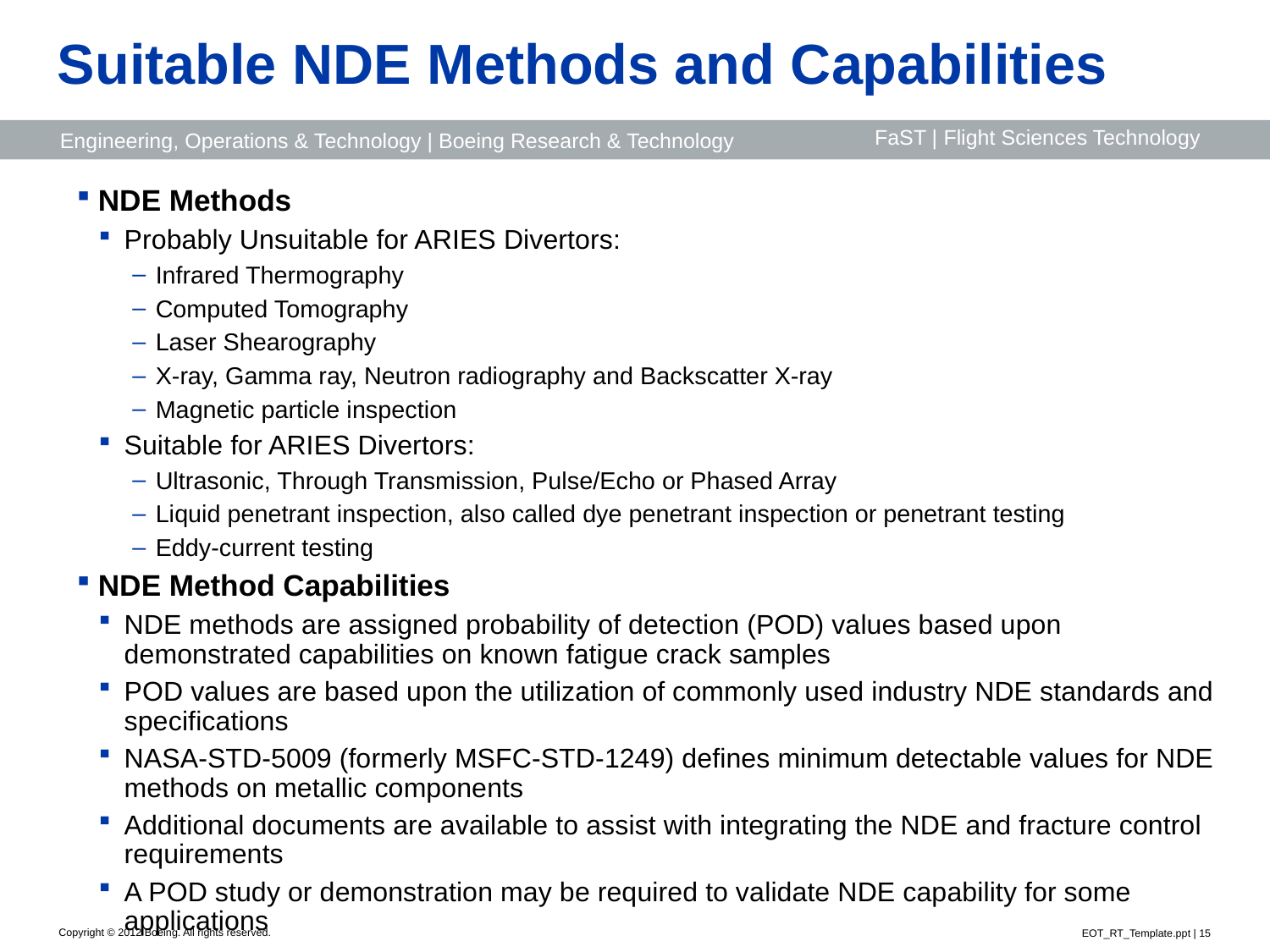

# Suitable NDE Methods and Capabilities
NDE Methods
Probably Unsuitable for ARIES Divertors:
Infrared Thermography
Computed Tomography
Laser Shearography
X-ray, Gamma ray, Neutron radiography and Backscatter X-ray
Magnetic particle inspection
Suitable for ARIES Divertors:
Ultrasonic, Through Transmission, Pulse/Echo or Phased Array
Liquid penetrant inspection, also called dye penetrant inspection or penetrant testing
Eddy-current testing
NDE Method Capabilities
NDE methods are assigned probability of detection (POD) values based upon demonstrated capabilities on known fatigue crack samples
POD values are based upon the utilization of commonly used industry NDE standards and specifications
NASA-STD-5009 (formerly MSFC-STD-1249) defines minimum detectable values for NDE methods on metallic components
Additional documents are available to assist with integrating the NDE and fracture control requirements
A POD study or demonstration may be required to validate NDE capability for some applications
EOT_RT_Template.ppt | 15